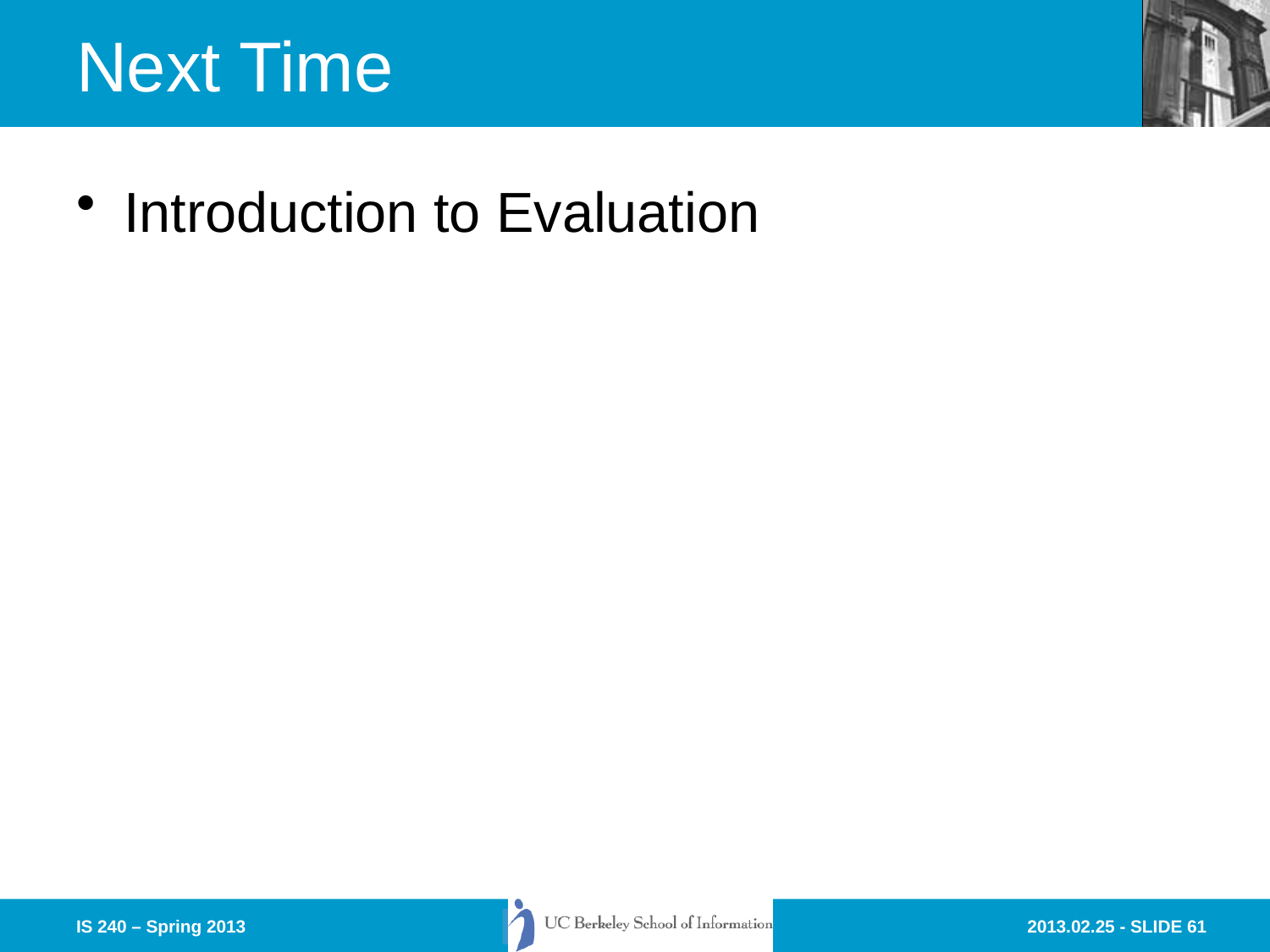

# Next Time
Introduction to Evaluation
IS 240 – Spring 2013